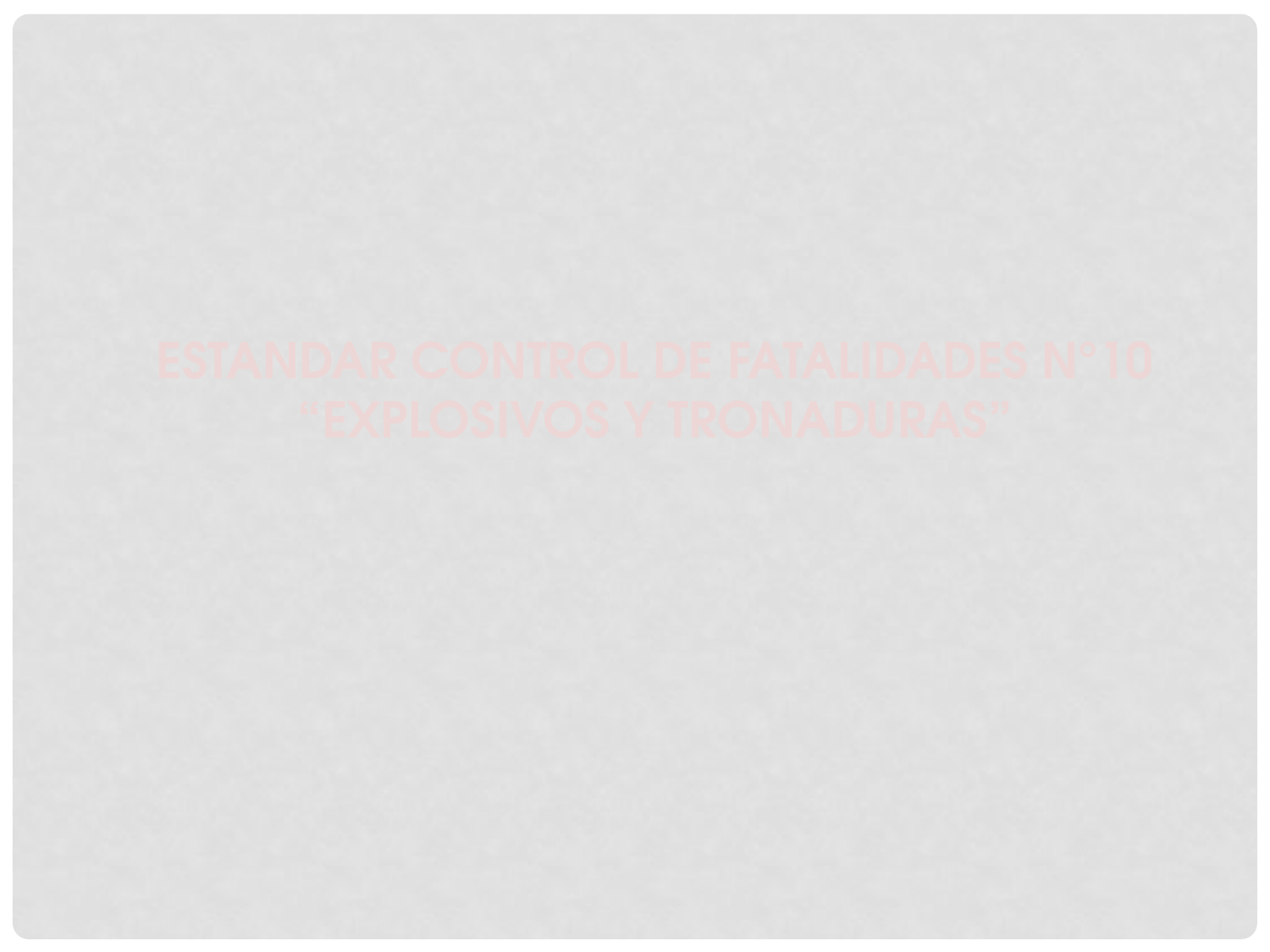

ESTANDAR CONTROL DE FATALIDADES N°10
“EXPLOSIVOS Y TRONADURAS”